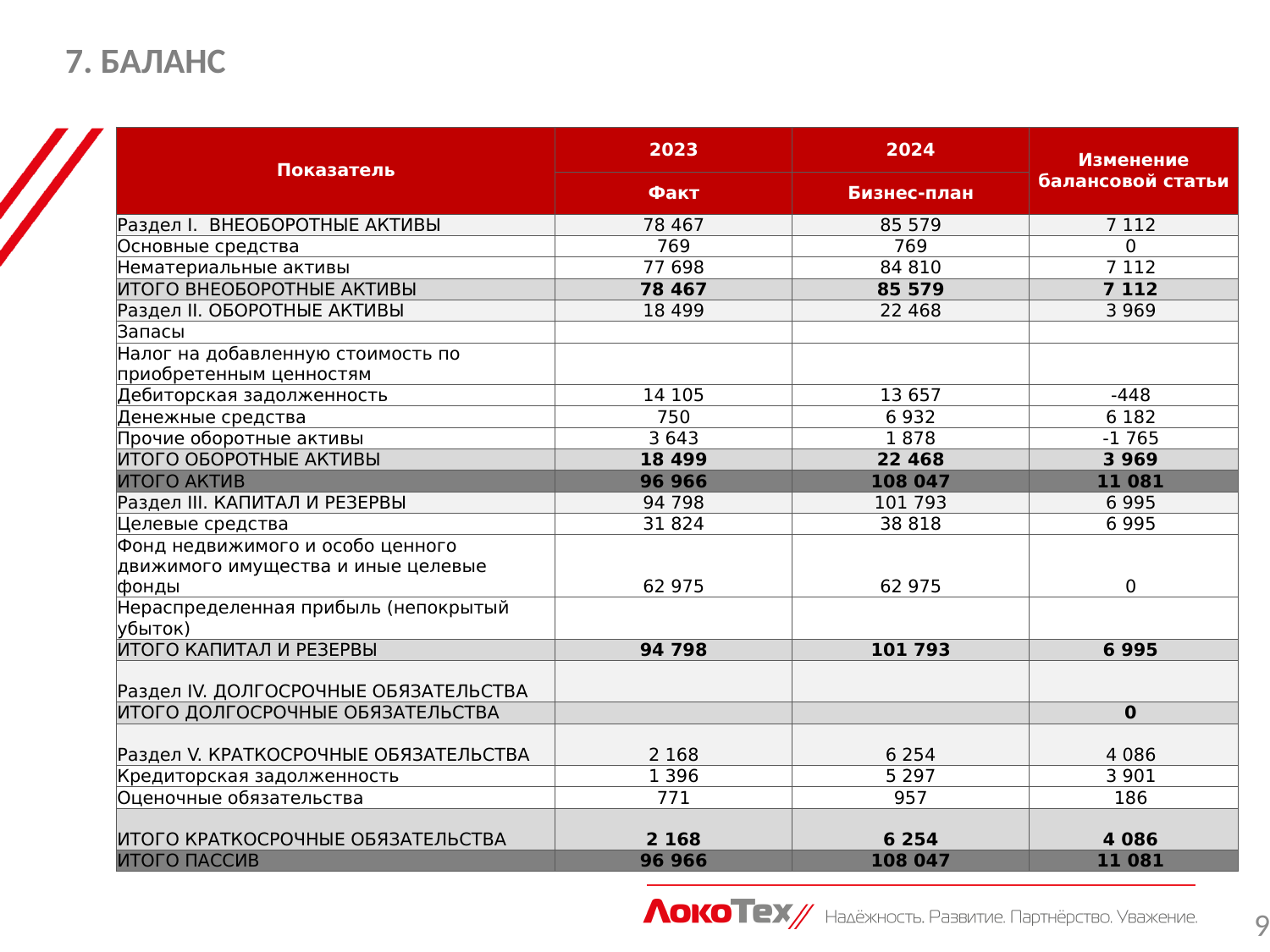

7. БАЛАНС
| Показатель | 2023 | 2024 | Изменение балансовой статьи |
| --- | --- | --- | --- |
|  | Факт | Бизнес-план |  |
| Раздел I. ВНЕОБОРОТНЫЕ АКТИВЫ | 78 467 | 85 579 | 7 112 |
| Основные средства | 769 | 769 | 0 |
| Нематериальные активы | 77 698 | 84 810 | 7 112 |
| ИТОГО ВНЕОБОРОТНЫЕ АКТИВЫ | 78 467 | 85 579 | 7 112 |
| Раздел II. ОБОРОТНЫЕ АКТИВЫ | 18 499 | 22 468 | 3 969 |
| Запасы |  |  |  |
| Налог на добавленную стоимость по приобретенным ценностям |  |  |  |
| Дебиторская задолженность | 14 105 | 13 657 | -448 |
| Денежные средства | 750 | 6 932 | 6 182 |
| Прочие оборотные активы | 3 643 | 1 878 | -1 765 |
| ИТОГО ОБОРОТНЫЕ АКТИВЫ | 18 499 | 22 468 | 3 969 |
| ИТОГО АКТИВ | 96 966 | 108 047 | 11 081 |
| Раздел III. КАПИТАЛ И РЕЗЕРВЫ | 94 798 | 101 793 | 6 995 |
| Целевые средства | 31 824 | 38 818 | 6 995 |
| Фонд недвижимого и особо ценного движимого имущества и иные целевые фонды | 62 975 | 62 975 | 0 |
| Нераспределенная прибыль (непокрытый убыток) |  |  |  |
| ИТОГО КАПИТАЛ И РЕЗЕРВЫ | 94 798 | 101 793 | 6 995 |
| Раздел IV. ДОЛГОСРОЧНЫЕ ОБЯЗАТЕЛЬСТВА |  |  |  |
| ИТОГО ДОЛГОСРОЧНЫЕ ОБЯЗАТЕЛЬСТВА |  |  | 0 |
| Раздел V. КРАТКОСРОЧНЫЕ ОБЯЗАТЕЛЬСТВА | 2 168 | 6 254 | 4 086 |
| Кредиторская задолженность | 1 396 | 5 297 | 3 901 |
| Оценочные обязательства | 771 | 957 | 186 |
| ИТОГО КРАТКОСРОЧНЫЕ ОБЯЗАТЕЛЬСТВА | 2 168 | 6 254 | 4 086 |
| ИТОГО ПАССИВ | 96 966 | 108 047 | 11 081 |
9